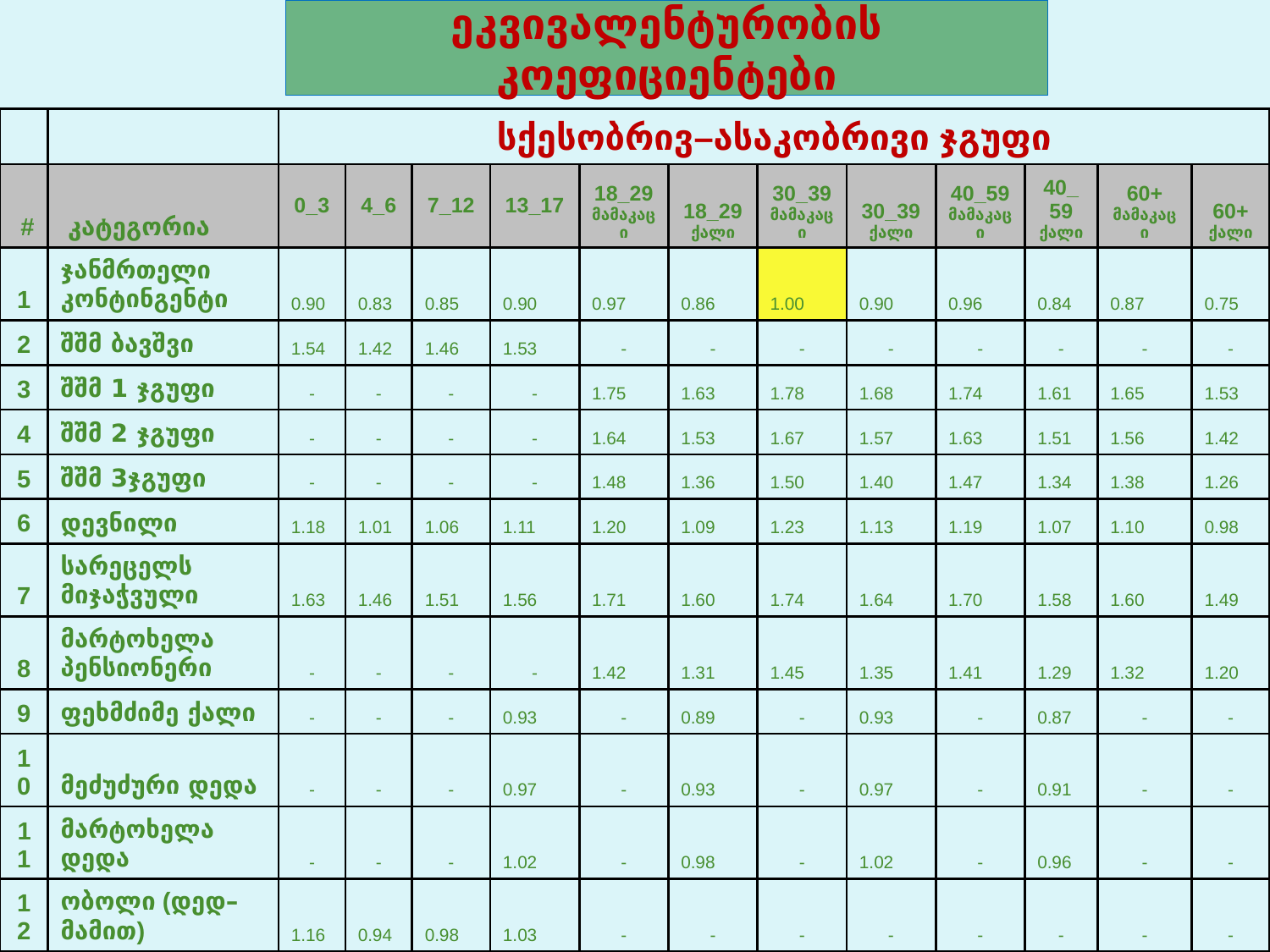

# ეკვივალენტურობის კოეფიციენტები
|  |  | სქესობრივ–ასაკობრივი ჯგუფი |  |  |  |  |  |  |  |  |  |  |  |
| --- | --- | --- | --- | --- | --- | --- | --- | --- | --- | --- | --- | --- | --- |
| # | კატეგორია | 0\_3 | 4\_6 | 7\_12 | 13\_17 | 18\_29 მამაკაცი | 18\_29 ქალი | 30\_39 მამაკაცი | 30\_39 ქალი | 40\_59მამაკაცი | 40\_59 ქალი | 60+ მამაკაცი | 60+ ქალი |
| 1 | ჯანმრთელი კონტინგენტი | 0.90 | 0.83 | 0.85 | 0.90 | 0.97 | 0.86 | 1.00 | 0.90 | 0.96 | 0.84 | 0.87 | 0.75 |
| 2 | შშმ ბავშვი | 1.54 | 1.42 | 1.46 | 1.53 | - | - | - | - | - | - | - | - |
| 3 | შშმ 1 ჯგუფი | - | - | - | - | 1.75 | 1.63 | 1.78 | 1.68 | 1.74 | 1.61 | 1.65 | 1.53 |
| 4 | შშმ 2 ჯგუფი | - | - | - | - | 1.64 | 1.53 | 1.67 | 1.57 | 1.63 | 1.51 | 1.56 | 1.42 |
| 5 | შშმ 3ჯგუფი | - | - | - | - | 1.48 | 1.36 | 1.50 | 1.40 | 1.47 | 1.34 | 1.38 | 1.26 |
| 6 | დევნილი | 1.18 | 1.01 | 1.06 | 1.11 | 1.20 | 1.09 | 1.23 | 1.13 | 1.19 | 1.07 | 1.10 | 0.98 |
| 7 | სარეცელს მიჯაჭვული | 1.63 | 1.46 | 1.51 | 1.56 | 1.71 | 1.60 | 1.74 | 1.64 | 1.70 | 1.58 | 1.60 | 1.49 |
| 8 | მარტოხელა პენსიონერი | - | - | - | - | 1.42 | 1.31 | 1.45 | 1.35 | 1.41 | 1.29 | 1.32 | 1.20 |
| 9 | ფეხმძიმე ქალი | - | - | - | 0.93 | - | 0.89 | - | 0.93 | - | 0.87 | - | - |
| 10 | მეძუძური დედა | - | - | - | 0.97 | - | 0.93 | - | 0.97 | - | 0.91 | - | - |
| 11 | მარტოხელა დედა | - | - | - | 1.02 | - | 0.98 | - | 1.02 | - | 0.96 | - | - |
| 12 | ობოლი (დედ–მამით) | 1.16 | 0.94 | 0.98 | 1.03 | - | - | - | - | - | - | - | - |